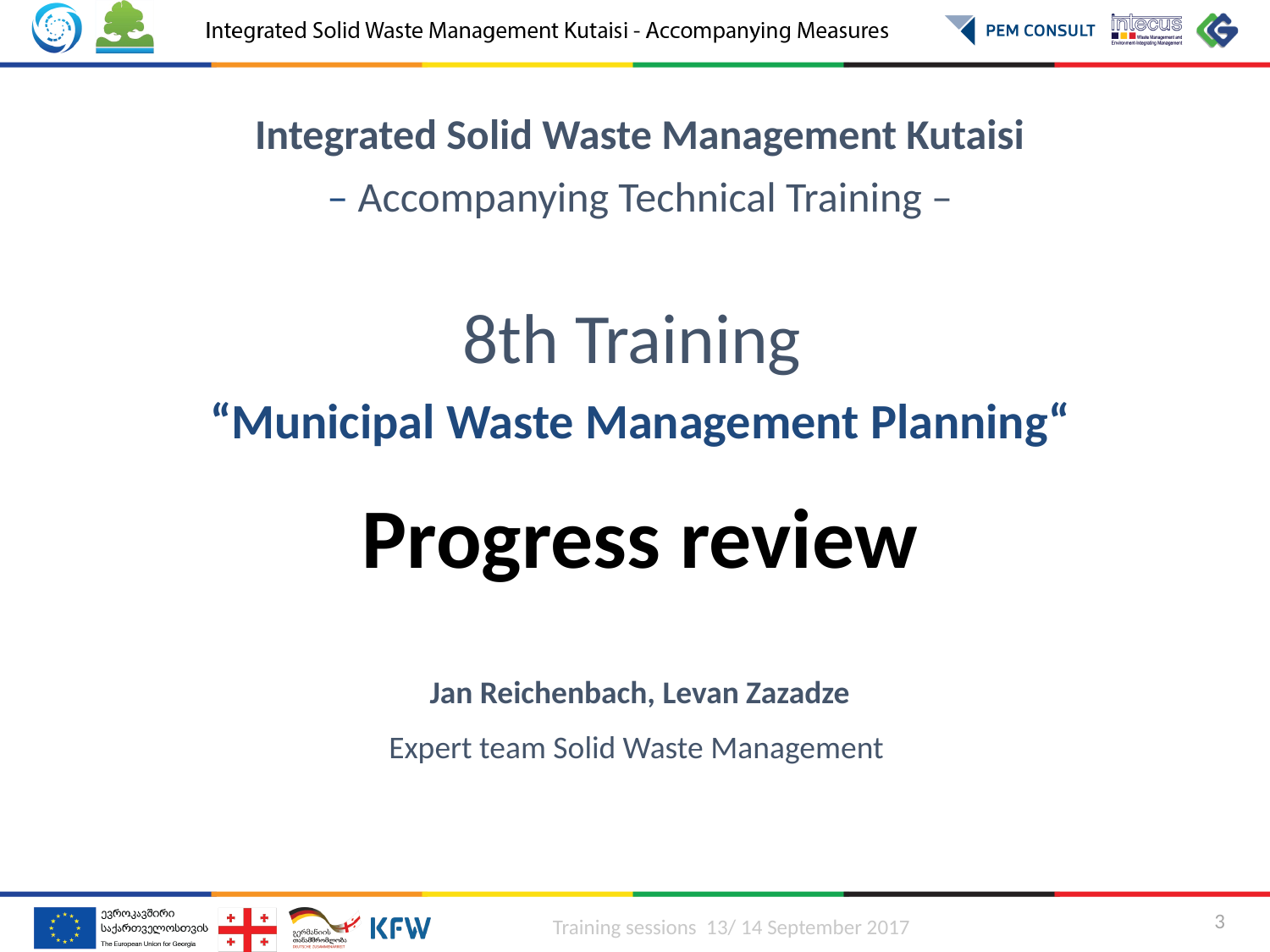

Integrated Solid Waste Management Kutaisi
– Accompanying Technical Training –

8th Training
“Municipal Waste Management Planning“
Progress review
Jan Reichenbach, Levan Zazadze
Expert team Solid Waste Management
Training sessions  13/ 14 September 2017
3